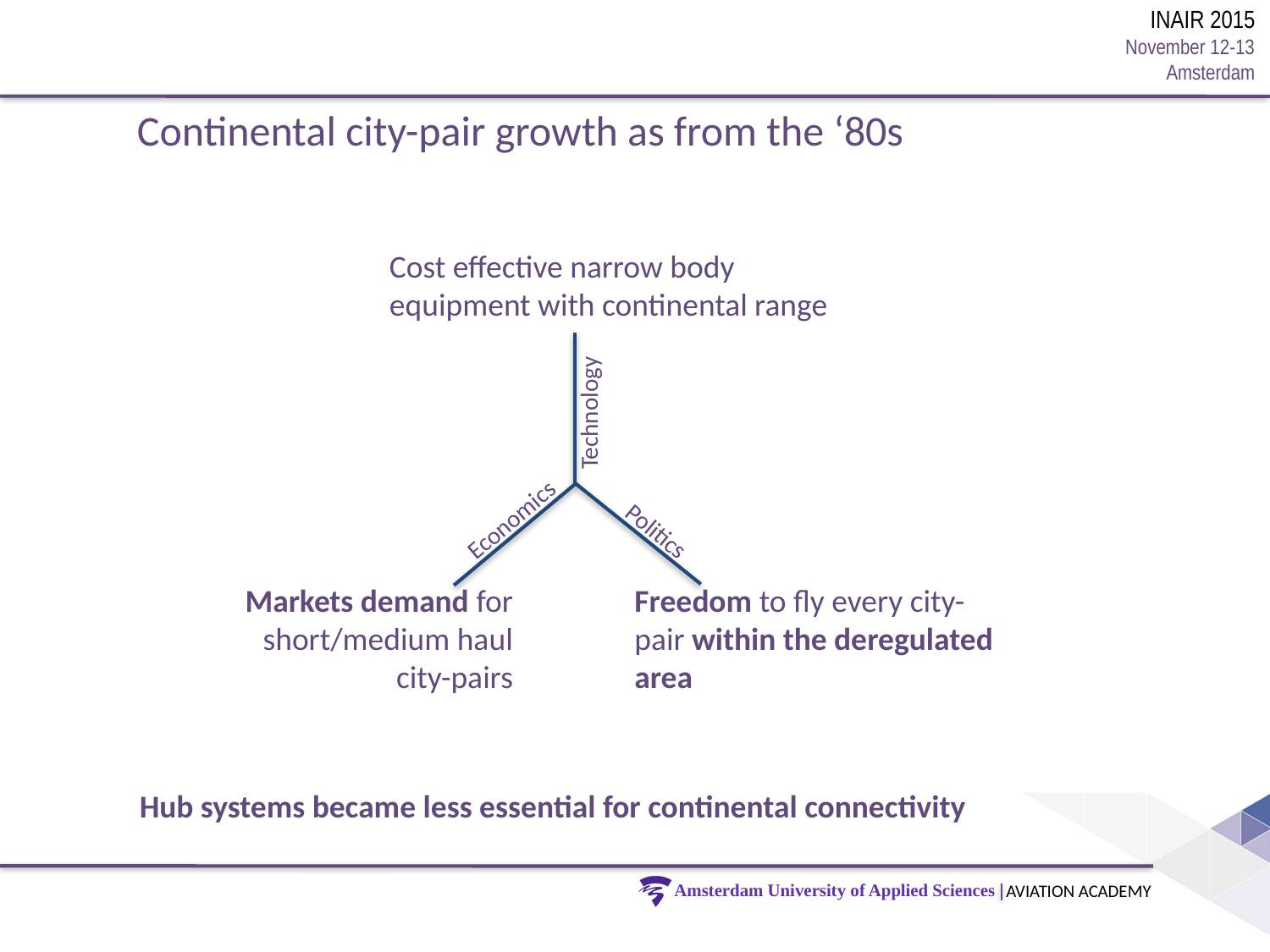

Continental city-pair growth as from the ‘80s
Cost effective narrow body equipment with continental range

Technology
Economics
Politics
Markets demand for
short/medium haul city-pairs
Freedom to fly every city-pair within the deregulated area

Hub systems became less essential for continental connectivity